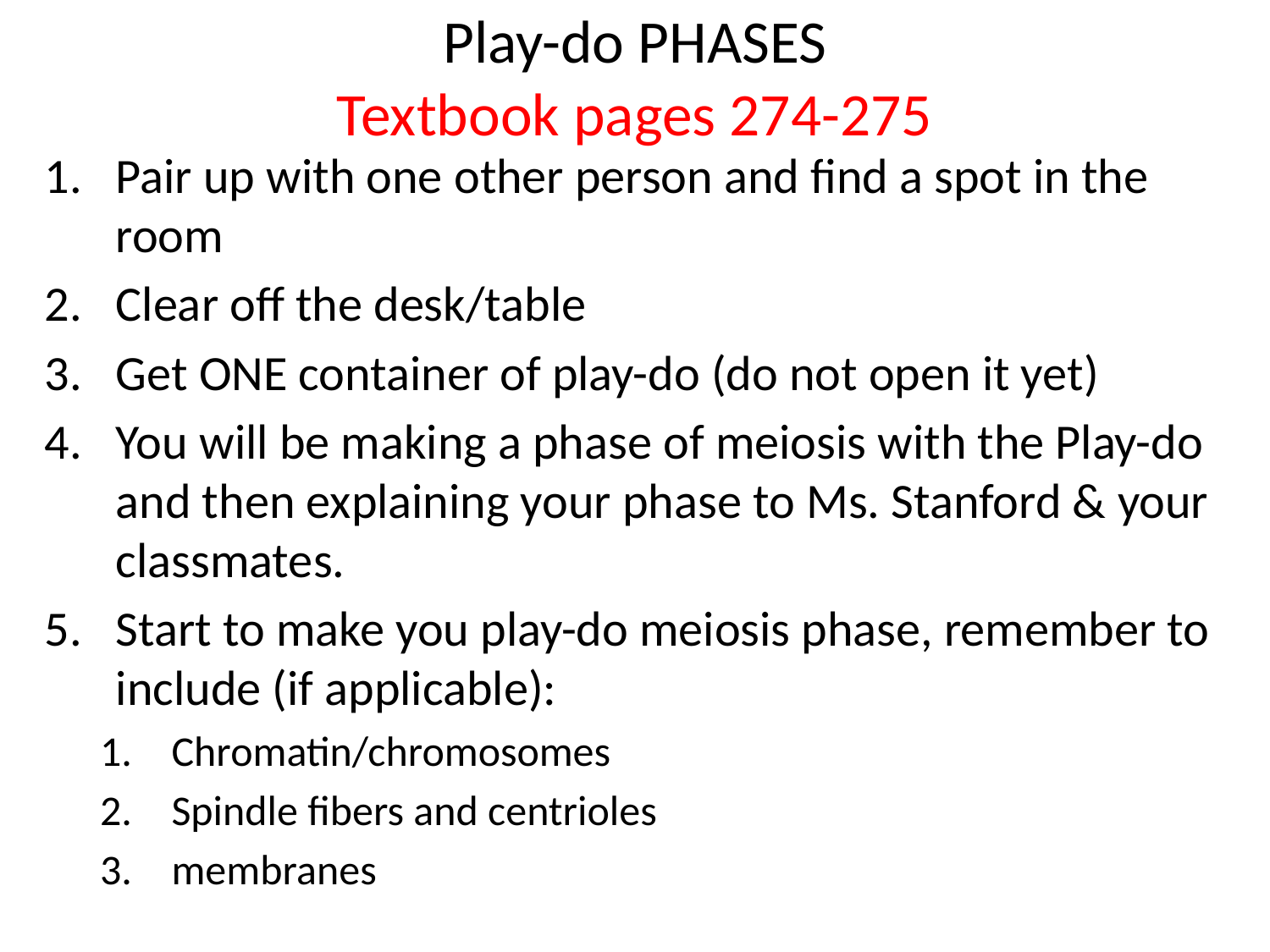

# Play-do PHASES Textbook pages 274-275
Pair up with one other person and find a spot in the room
Clear off the desk/table
Get ONE container of play-do (do not open it yet)
You will be making a phase of meiosis with the Play-do and then explaining your phase to Ms. Stanford & your classmates.
Start to make you play-do meiosis phase, remember to include (if applicable):
Chromatin/chromosomes
Spindle fibers and centrioles
membranes